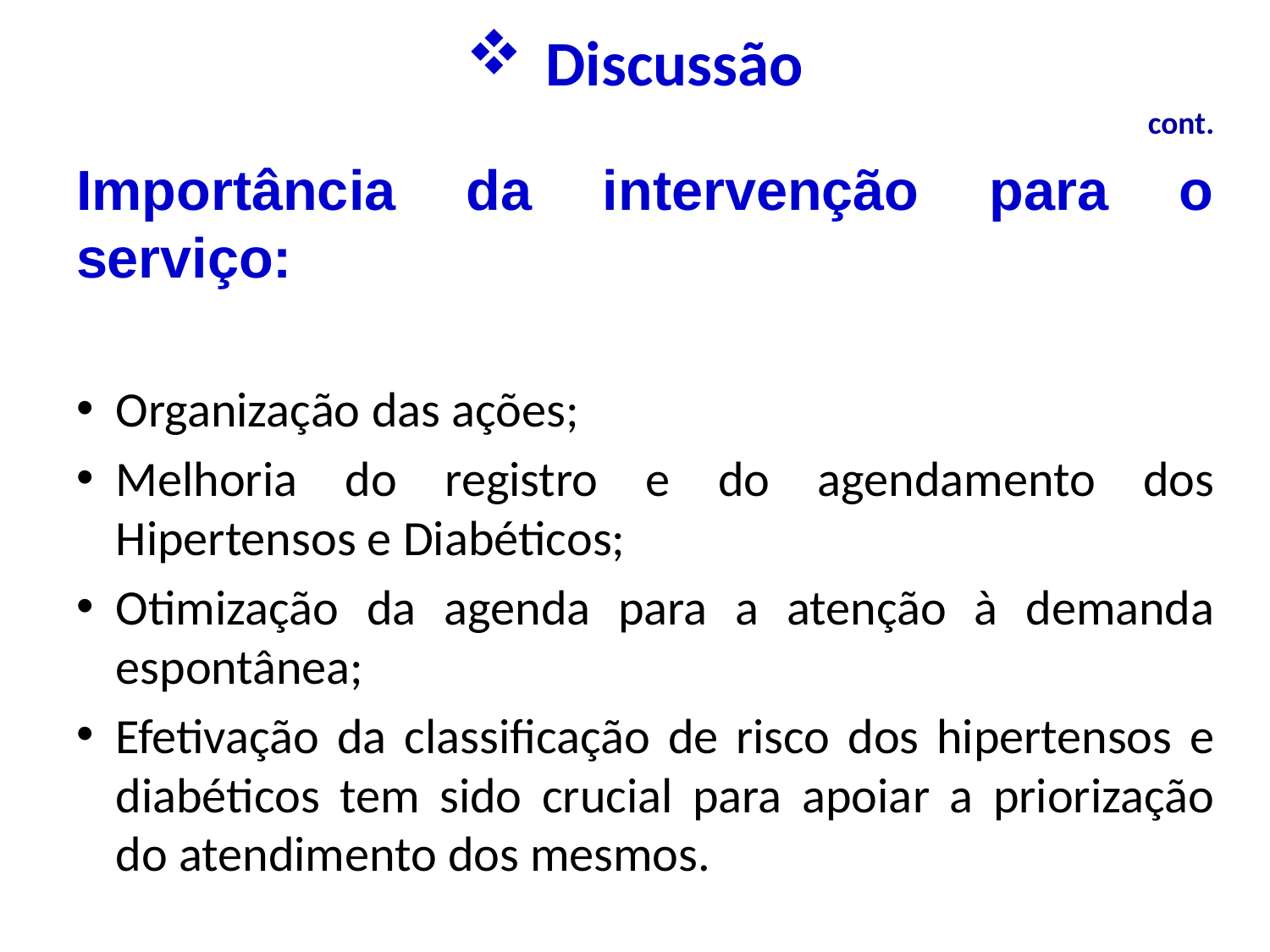

# Discussão
cont.
Importância da intervenção para o serviço:

Organização das ações;
Melhoria do registro e do agendamento dos Hipertensos e Diabéticos;
Otimização da agenda para a atenção à demanda espontânea;
Efetivação da classificação de risco dos hipertensos e diabéticos tem sido crucial para apoiar a priorização do atendimento dos mesmos.